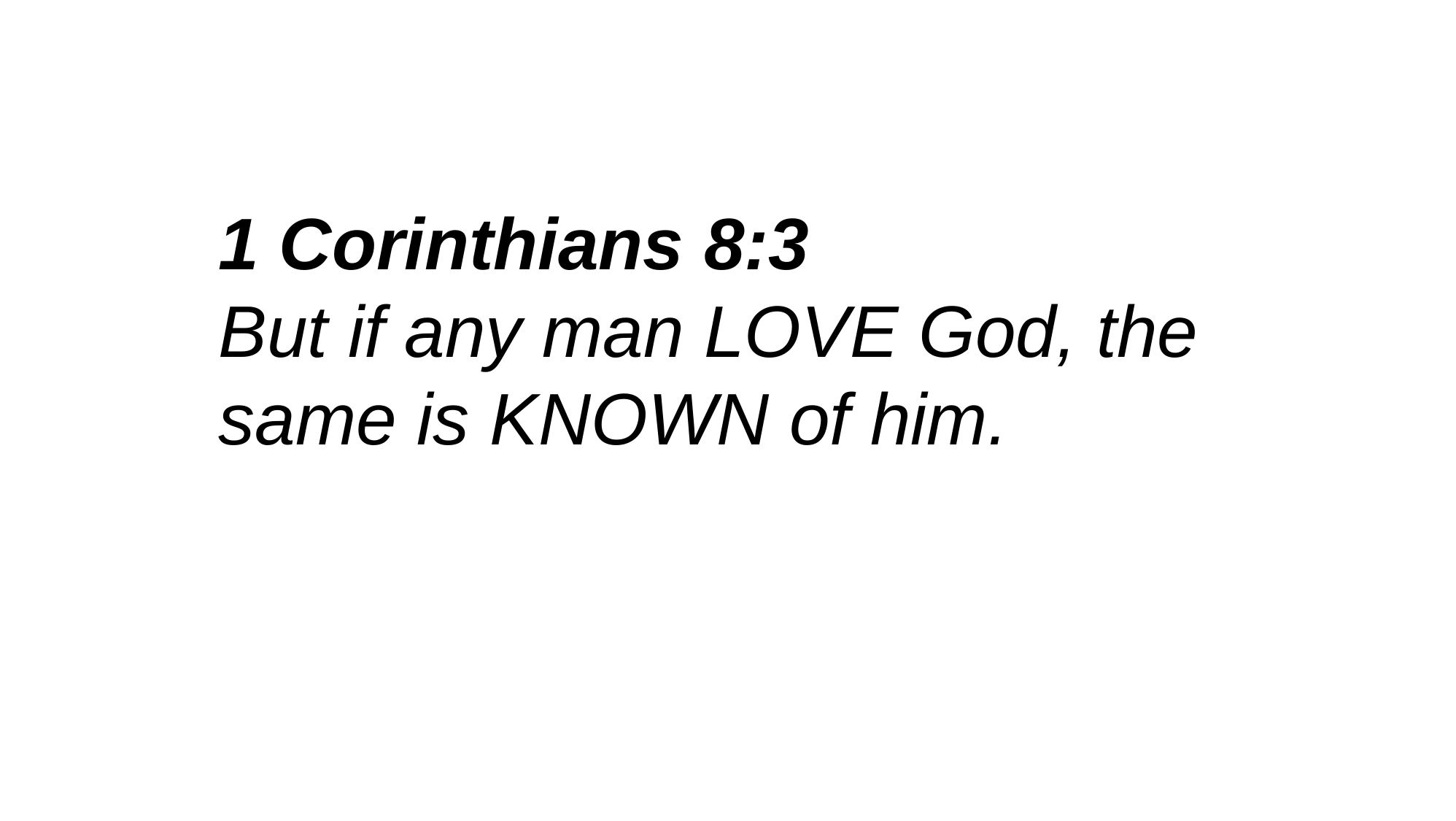

1 Corinthians 8:3
But if any man LOVE God, the same is KNOWN of him.